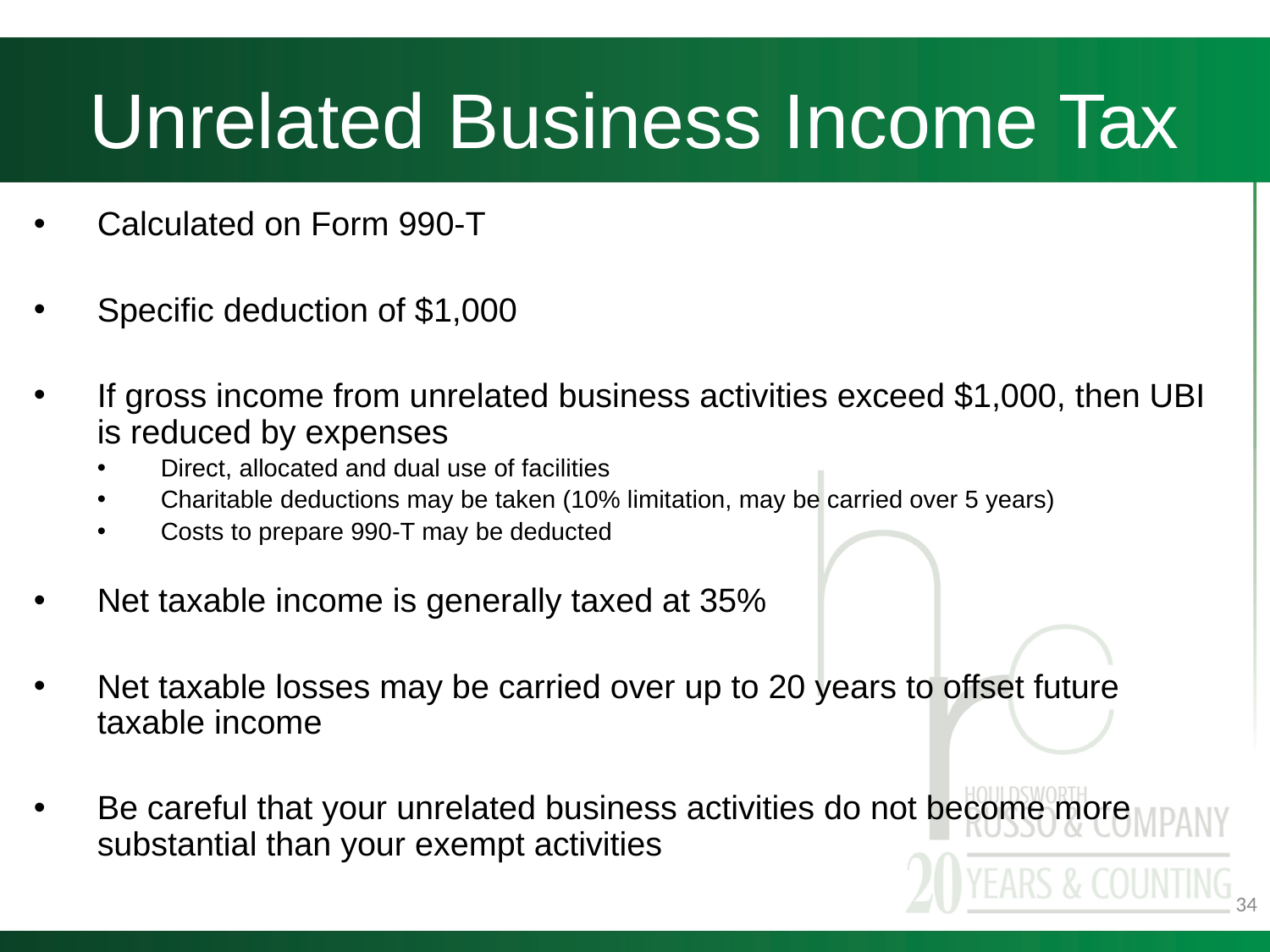

# Unrelated Business Income Tax
Calculated on Form 990-T

Specific deduction of $1,000

If gross income from unrelated business activities exceed $1,000, then UBI is reduced by expenses
Direct, allocated and dual use of facilities
Charitable deductions may be taken (10% limitation, may be carried over 5 years)
Costs to prepare 990-T may be deducted

Net taxable income is generally taxed at 35%

Net taxable losses may be carried over up to 20 years to offset future taxable income

Be careful that your unrelated business activities do not become more substantial than your exempt activities

34